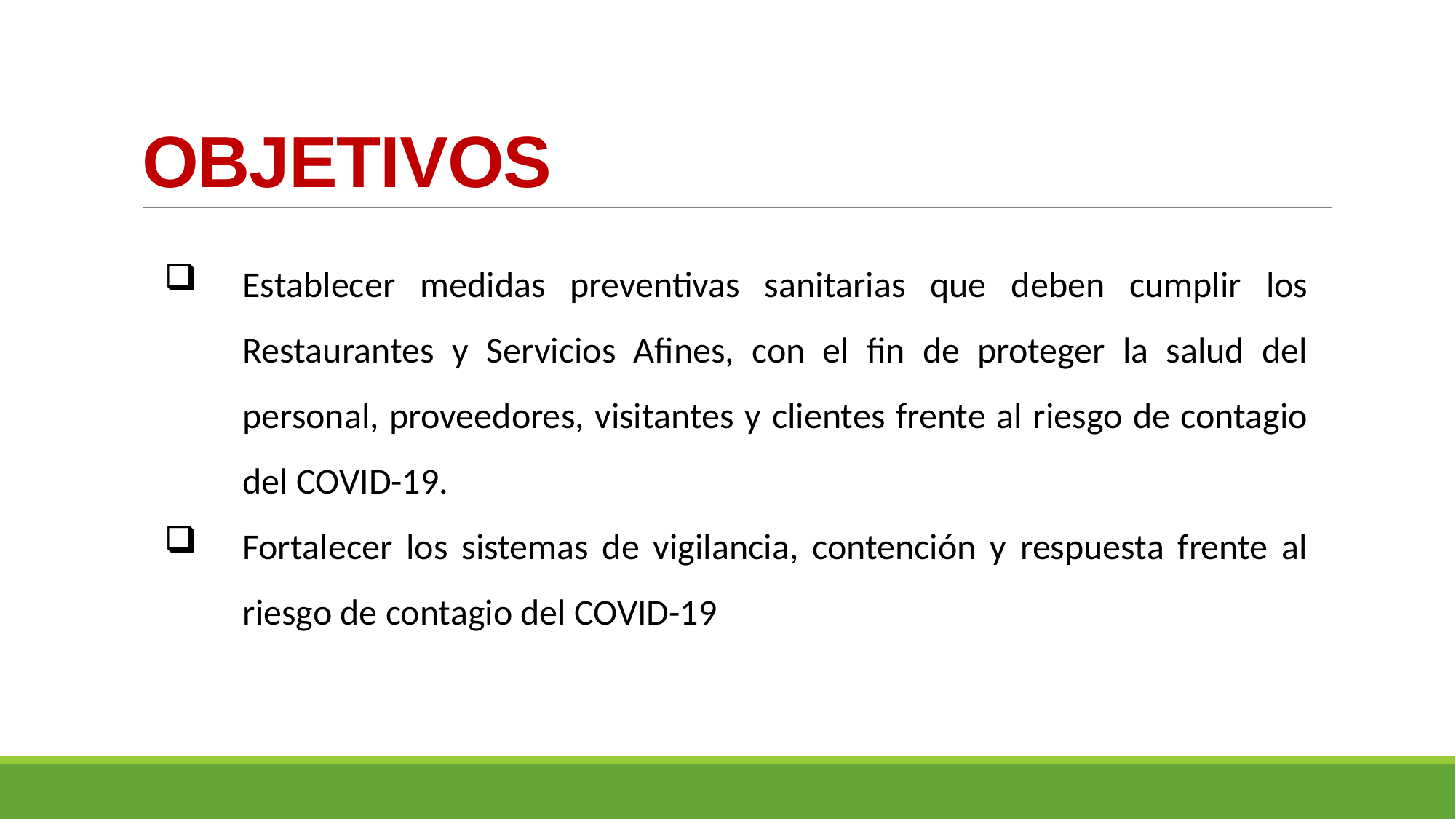

# OBJETIVOS
Establecer medidas preventivas sanitarias que deben cumplir los Restaurantes y Servicios Afines, con el fin de proteger la salud del personal, proveedores, visitantes y clientes frente al riesgo de contagio del COVID-19.
Fortalecer los sistemas de vigilancia, contención y respuesta frente al riesgo de contagio del COVID-19